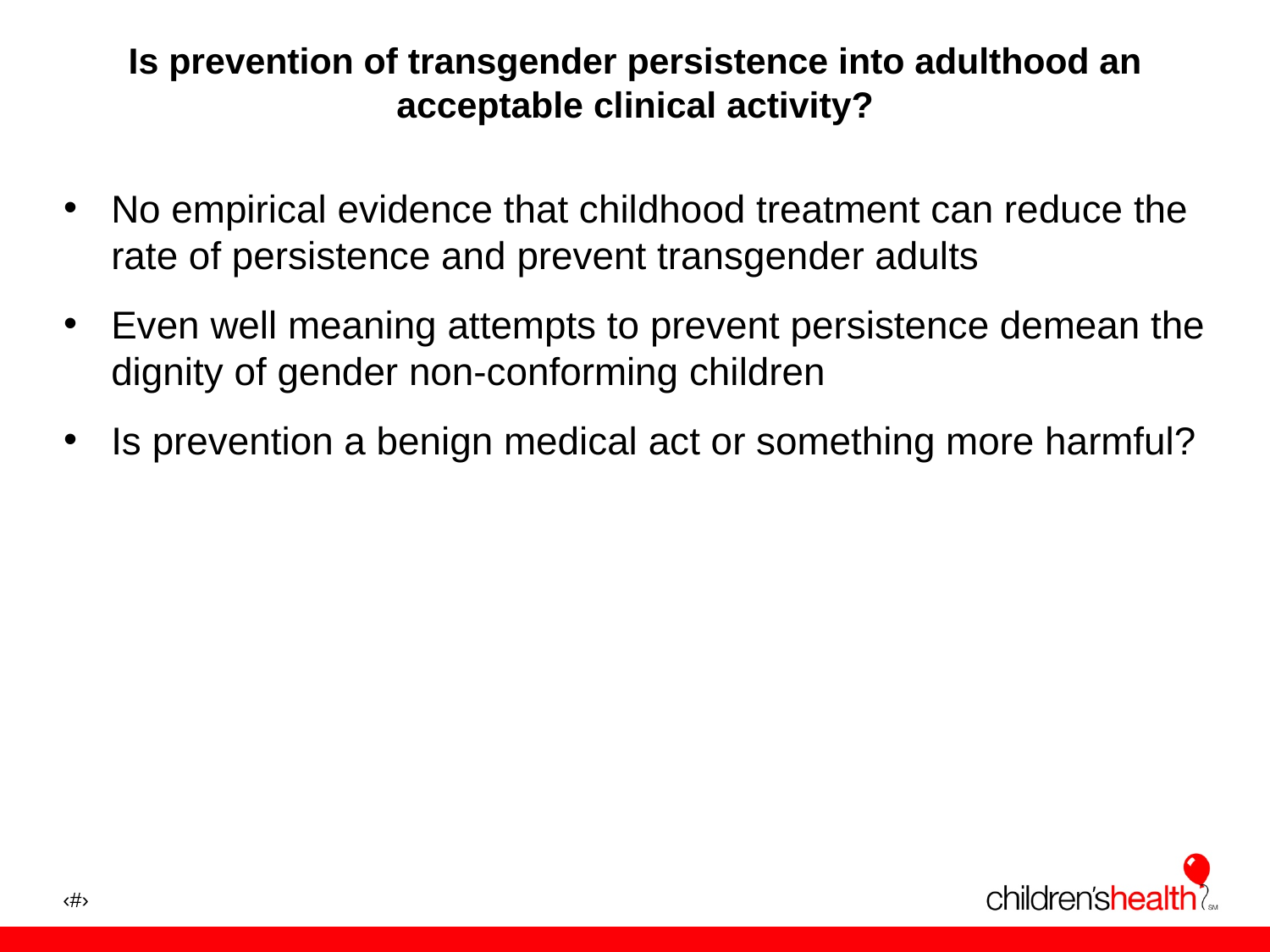

# Is prevention of transgender persistence into adulthood an acceptable clinical activity?
No empirical evidence that childhood treatment can reduce the rate of persistence and prevent transgender adults
Even well meaning attempts to prevent persistence demean the dignity of gender non-conforming children
Is prevention a benign medical act or something more harmful?